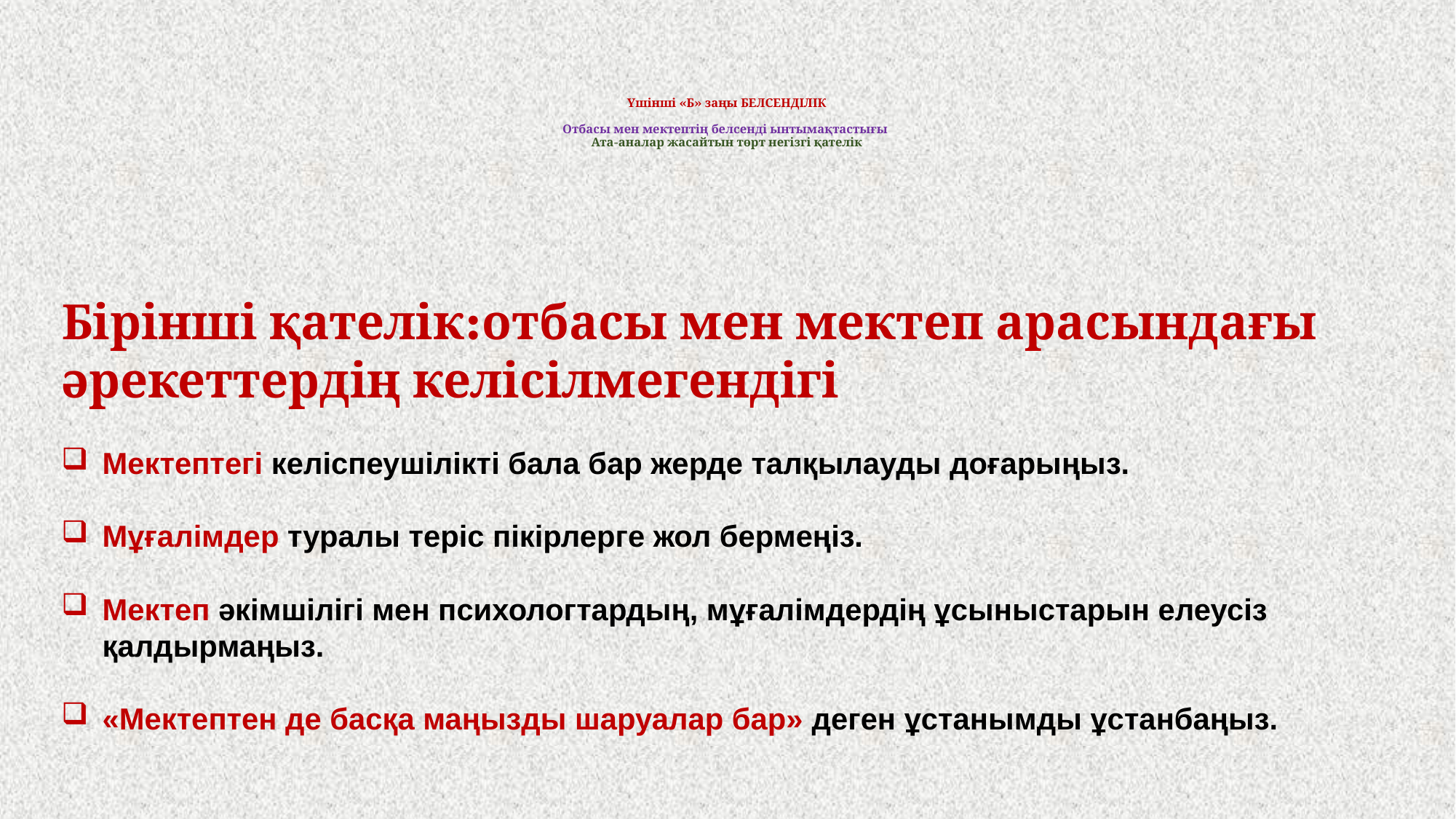

# Үшінші «Б» заңы БЕЛСЕНДІЛІК   Отбасы мен мектептің белсенді ынтымақтастығы Ата-аналар жасайтын төрт негізгі қателік
Бірінші қателік:отбасы мен мектеп арасындағы әрекеттердің келісілмегендігі

Мектептегі келіспеушілікті бала бар жерде талқылауды доғарыңыз.

Мұғалімдер туралы теріс пікірлерге жол бермеңіз.

Мектеп әкімшілігі мен психологтардың, мұғалімдердің ұсыныстарын елеусіз қалдырмаңыз.

«Мектептен де басқа маңызды шаруалар бар» деген ұстанымды ұстанбаңыз.